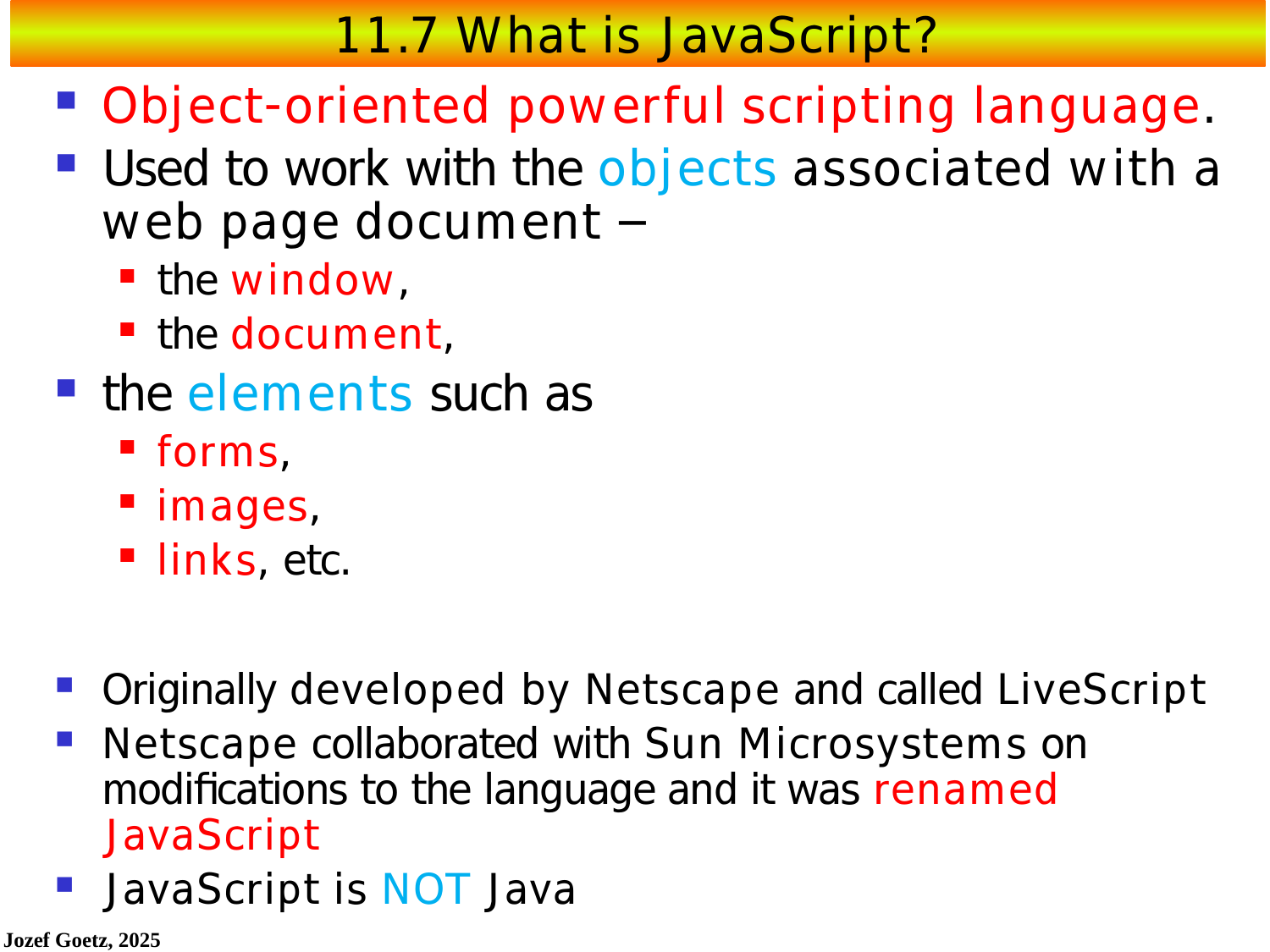

# 11.7 What is JavaScript?
Object-oriented powerful scripting language.
Used to work with the objects associated with a web page document –
the window,
the document,
the elements such as
forms,
images,
links, etc.

Originally developed by Netscape and called LiveScript
Netscape collaborated with Sun Microsystems on modifications to the language and it was renamed JavaScript
JavaScript is NOT Java